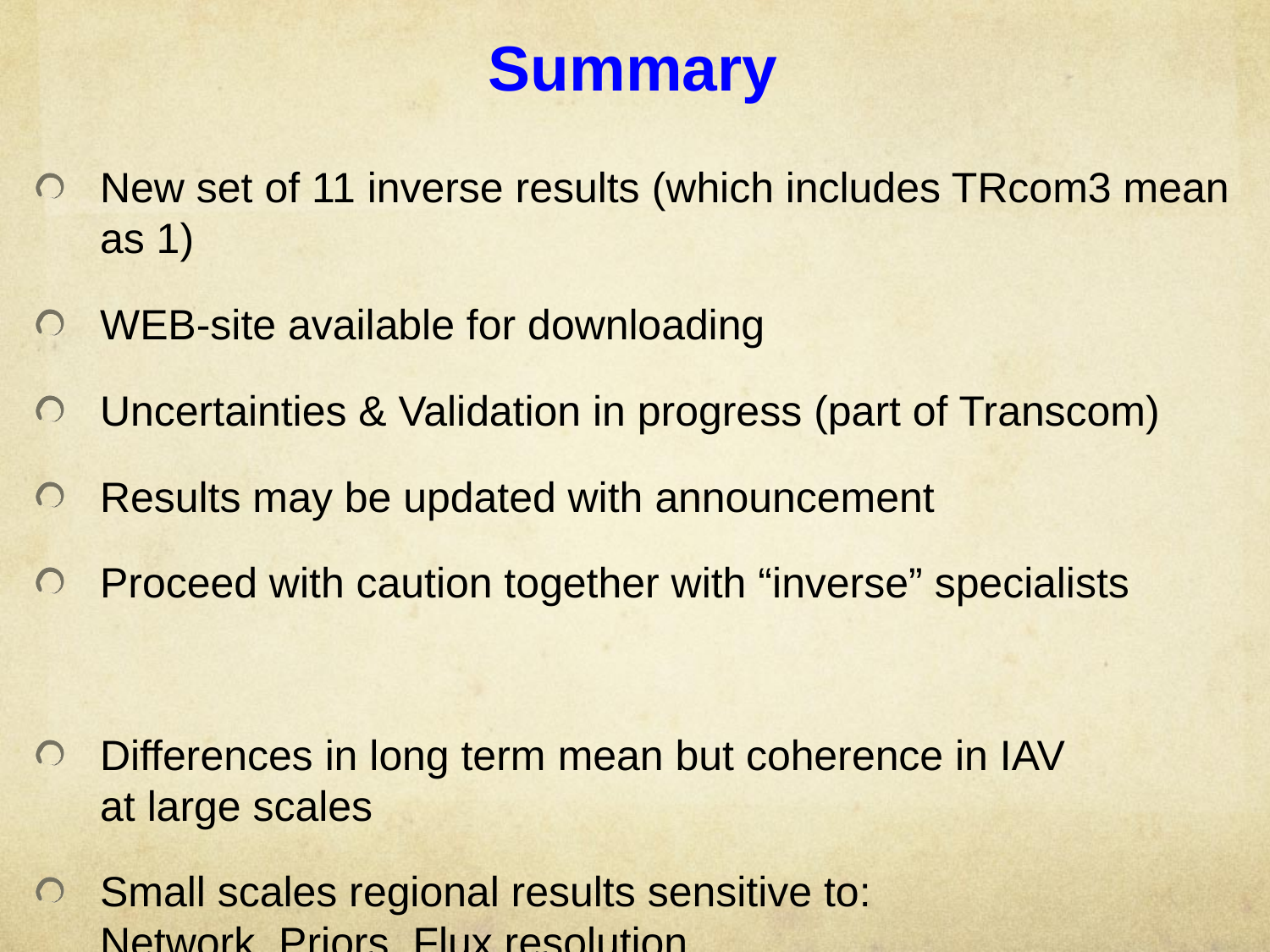

# Summary
New set of 11 inverse results (which includes TRcom3 mean as 1)
WEB-site available for downloading
Uncertainties & Validation in progress (part of Transcom)
Results may be updated with announcement
Proceed with caution together with “inverse” specialists

Differences in long term mean but coherence in IAV
at large scales
Small scales regional results sensitive to:
Network, Priors, Flux resolution…